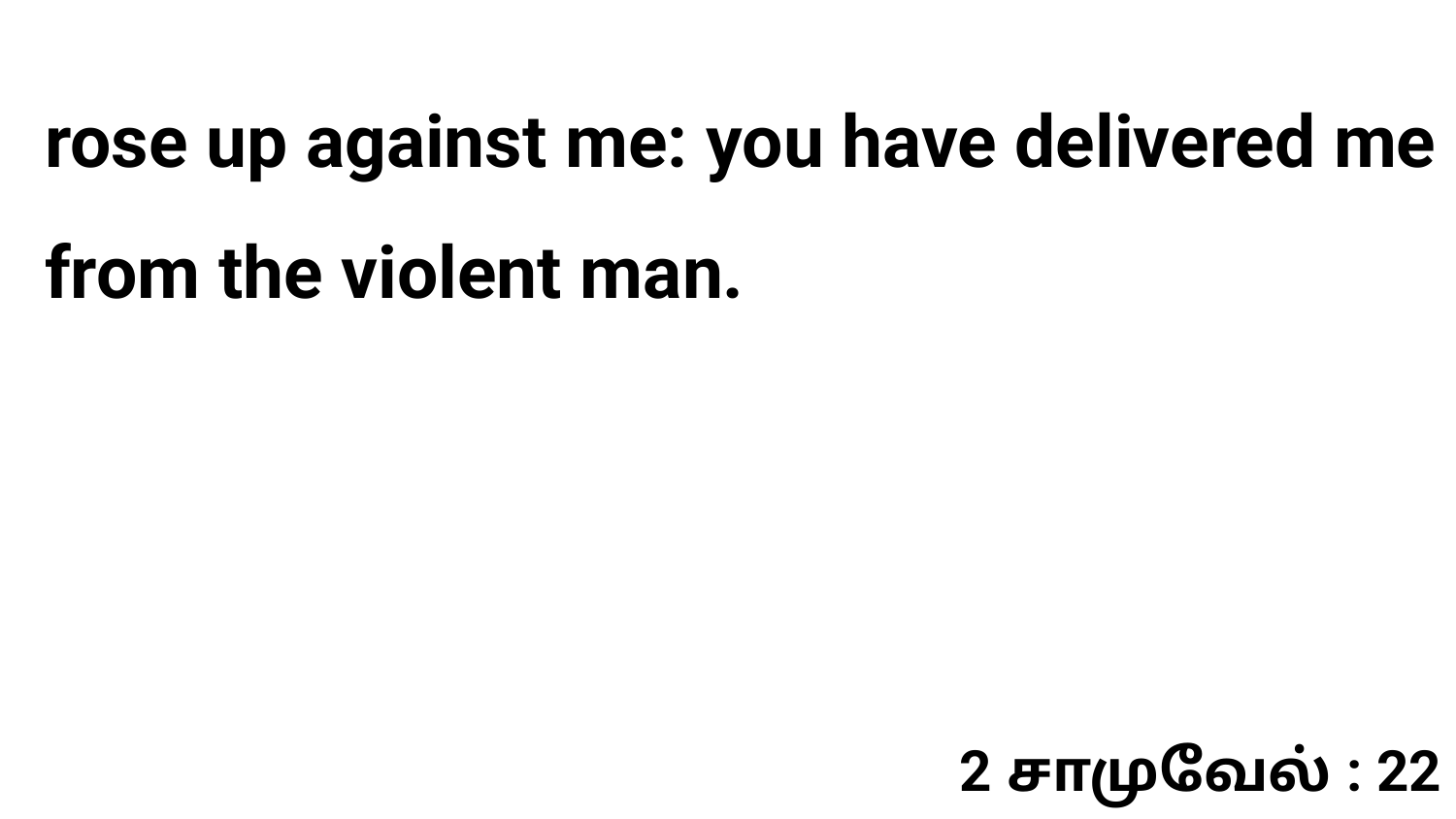

rose up against me: you have delivered me from the violent man.
2 சாமுவேல் : 22